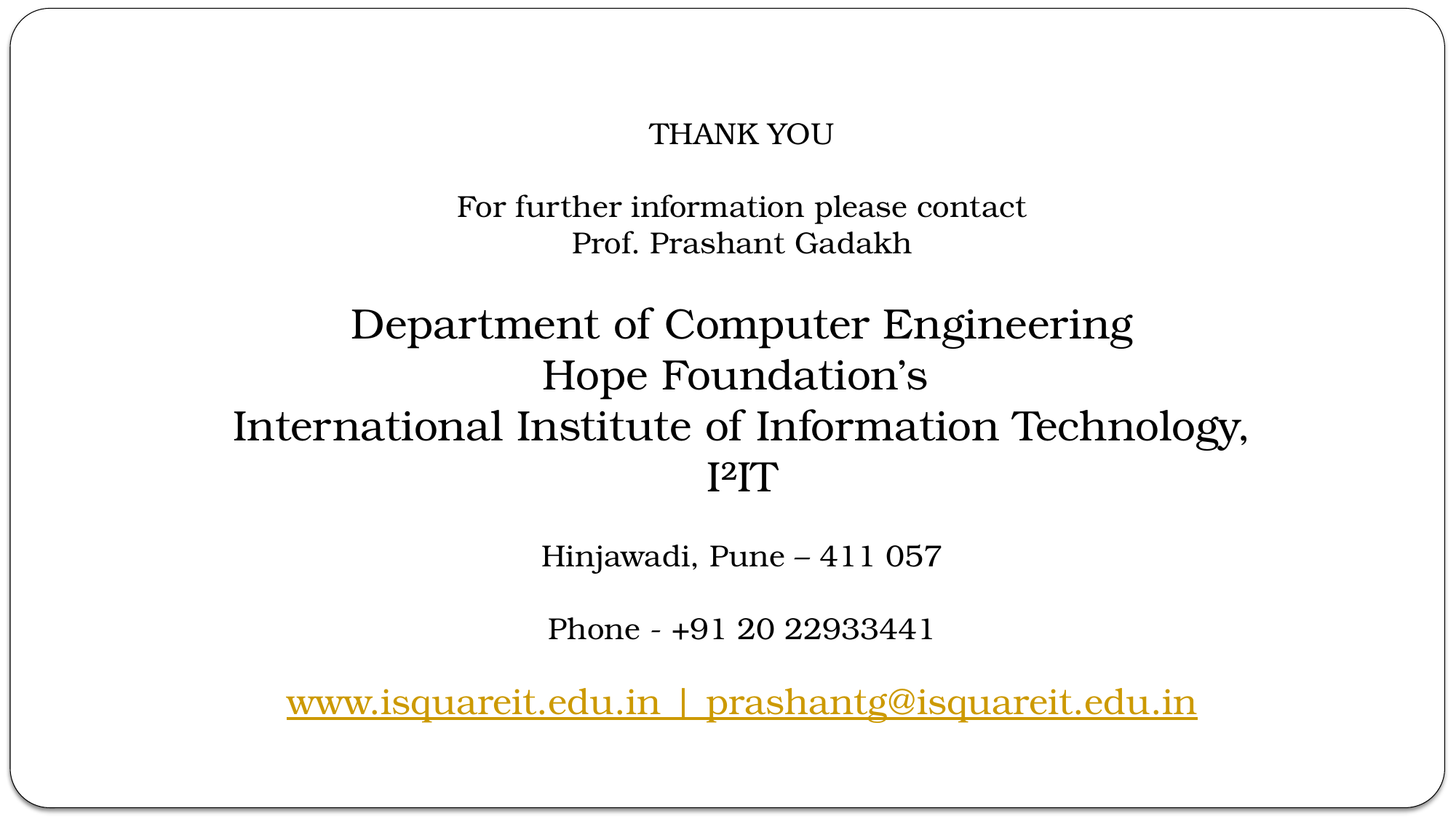

THANK YOU

For further information please contact
Prof. Prashant Gadakh

Department of Computer Engineering
Hope Foundation’s
International Institute of Information Technology, I²IT

Hinjawadi, Pune – 411 057

Phone - +91 20 22933441

www.isquareit.edu.in | prashantg@isquareit.edu.in